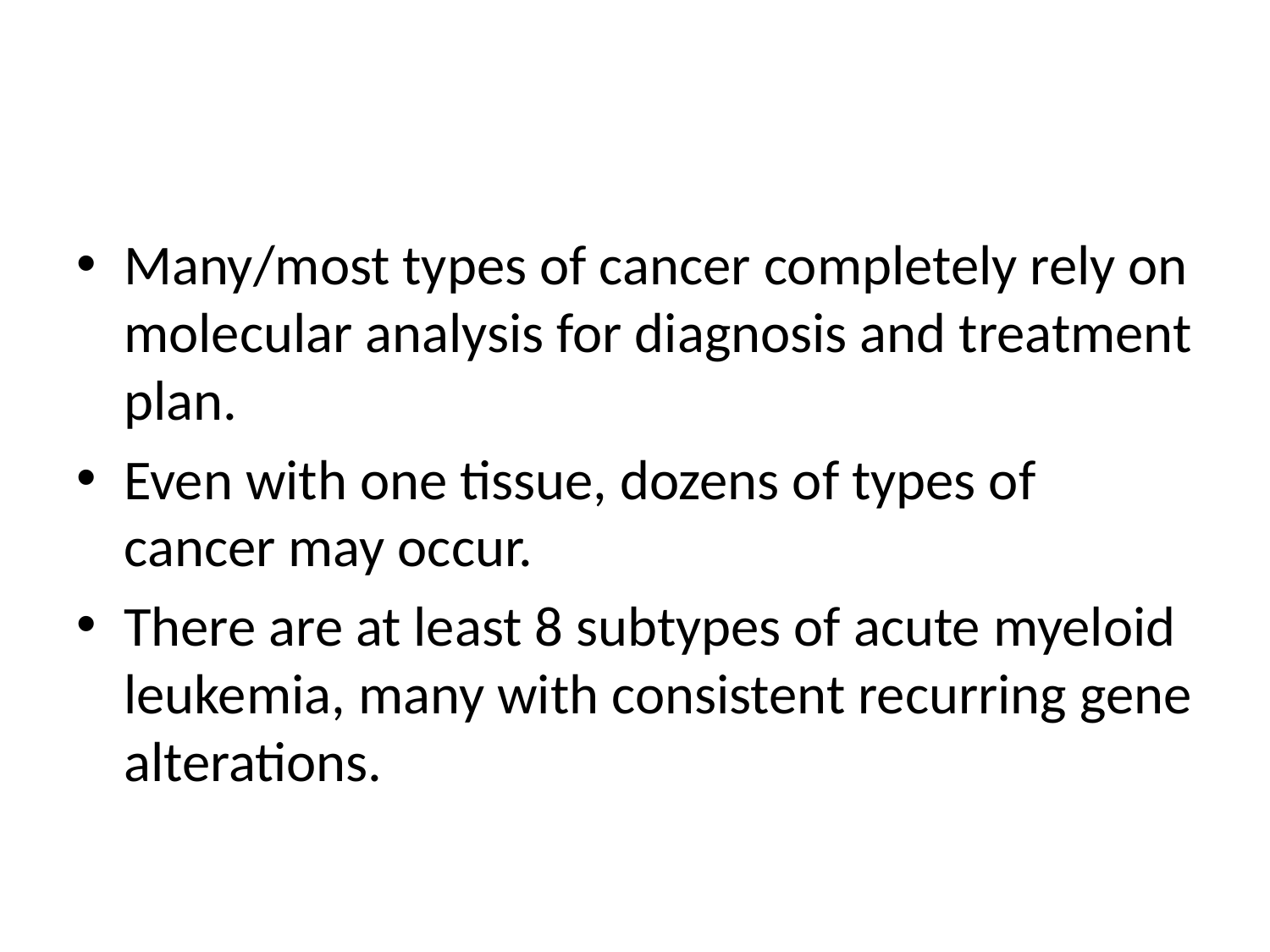

#
Many/most types of cancer completely rely on molecular analysis for diagnosis and treatment plan.
Even with one tissue, dozens of types of cancer may occur.
There are at least 8 subtypes of acute myeloid leukemia, many with consistent recurring gene alterations.